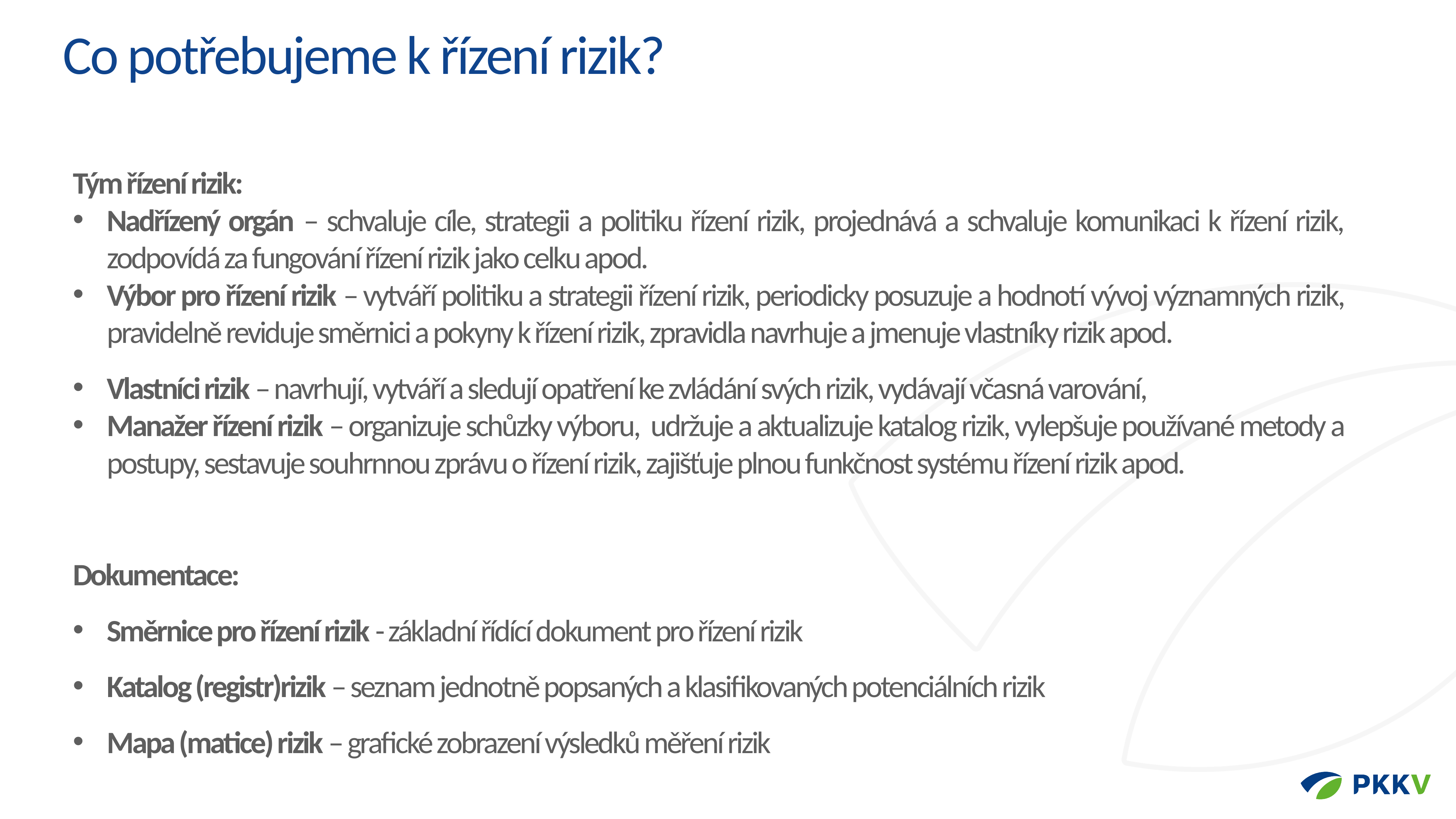

Co potřebujeme k řízení rizik?
Tým řízení rizik:
Nadřízený orgán – schvaluje cíle, strategii a politiku řízení rizik, projednává a schvaluje komunikaci k řízení rizik, zodpovídá za fungování řízení rizik jako celku apod.
Výbor pro řízení rizik – vytváří politiku a strategii řízení rizik, periodicky posuzuje a hodnotí vývoj významných rizik, pravidelně reviduje směrnici a pokyny k řízení rizik, zpravidla navrhuje a jmenuje vlastníky rizik apod.
Vlastníci rizik – navrhují, vytváří a sledují opatření ke zvládání svých rizik, vydávají včasná varování,
Manažer řízení rizik – organizuje schůzky výboru,  udržuje a aktualizuje katalog rizik, vylepšuje používané metody a postupy, sestavuje souhrnnou zprávu o řízení rizik, zajišťuje plnou funkčnost systému řízení rizik apod.

Dokumentace:
Směrnice pro řízení rizik - základní řídící dokument pro řízení rizik
Katalog (registr)rizik – seznam jednotně popsaných a klasifikovaných potenciálních rizik
Mapa (matice) rizik – grafické zobrazení výsledků měření rizik